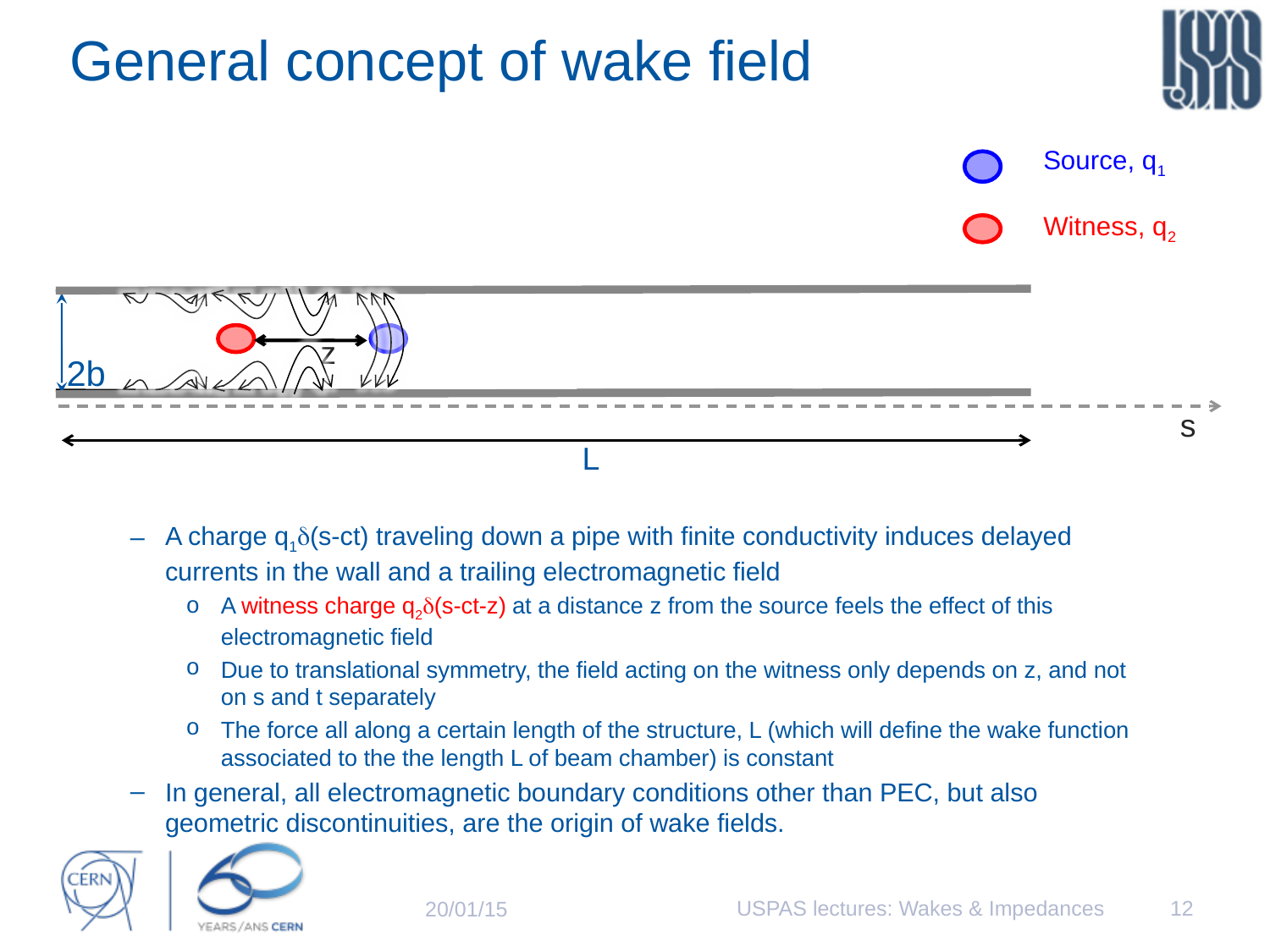

# General concept of wake field
Source, q1

Witness, q2

z

2b
s
L
A charge q1δ(s-ct) traveling down a pipe with finite conductivity induces delayed currents in the wall and a trailing electromagnetic field
A witness charge q2δ(s-ct-z) at a distance z from the source feels the effect of this electromagnetic field
Due to translational symmetry, the field acting on the witness only depends on z, and not on s and t separately
The force all along a certain length of the structure, L (which will define the wake function associated to the the length L of beam chamber) is constant
In general, all electromagnetic boundary conditions other than PEC, but also geometric discontinuities, are the origin of wake fields.

USPAS lectures: Wakes & Impedances
12
20/01/15